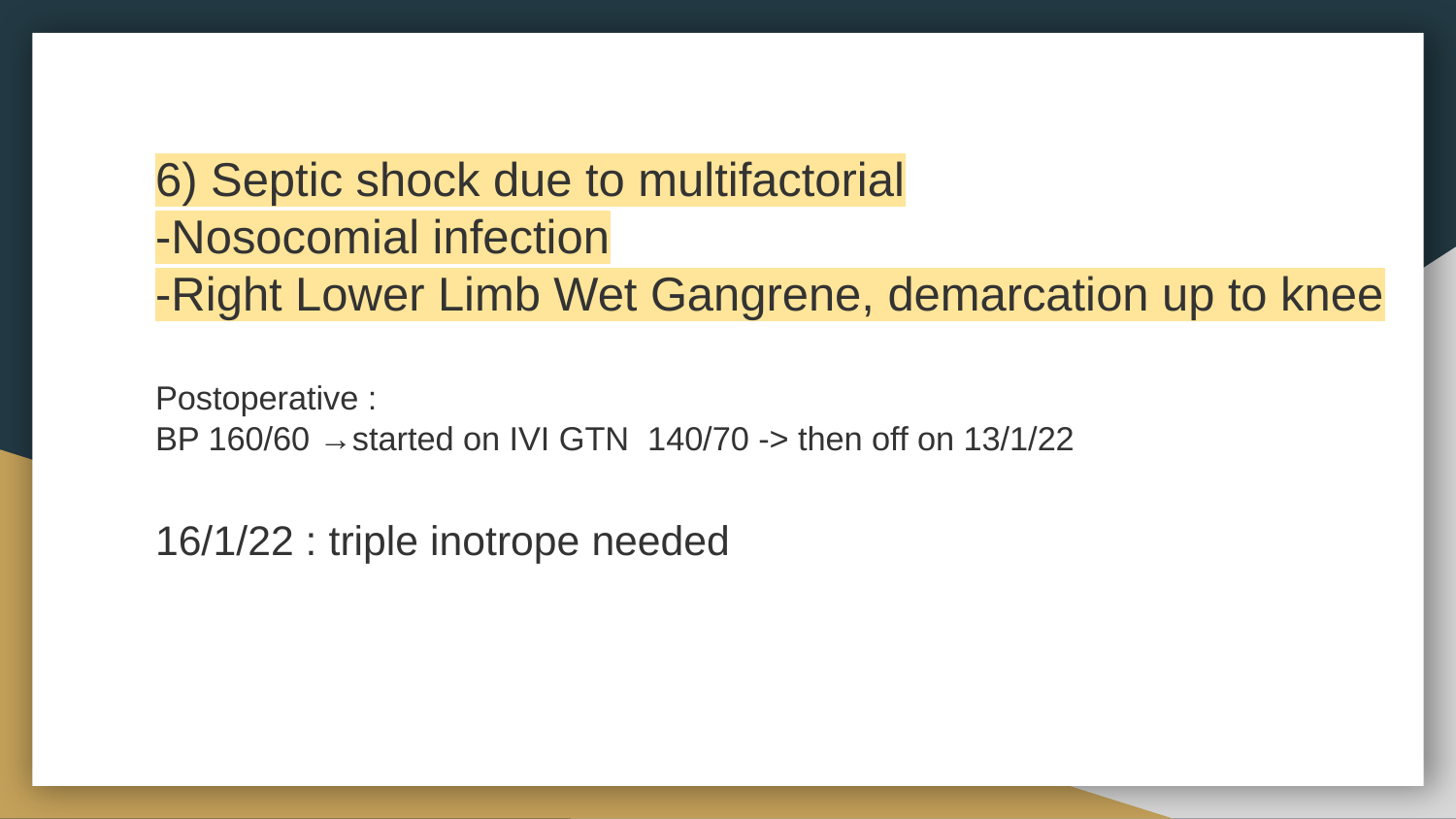

#
6) Septic shock due to multifactorial
-Nosocomial infection
-Right Lower Limb Wet Gangrene, demarcation up to knee

Postoperative :
BP 160/60 →started on IVI GTN  140/70 -> then off on 13/1/22

16/1/22 : triple inotrope needed